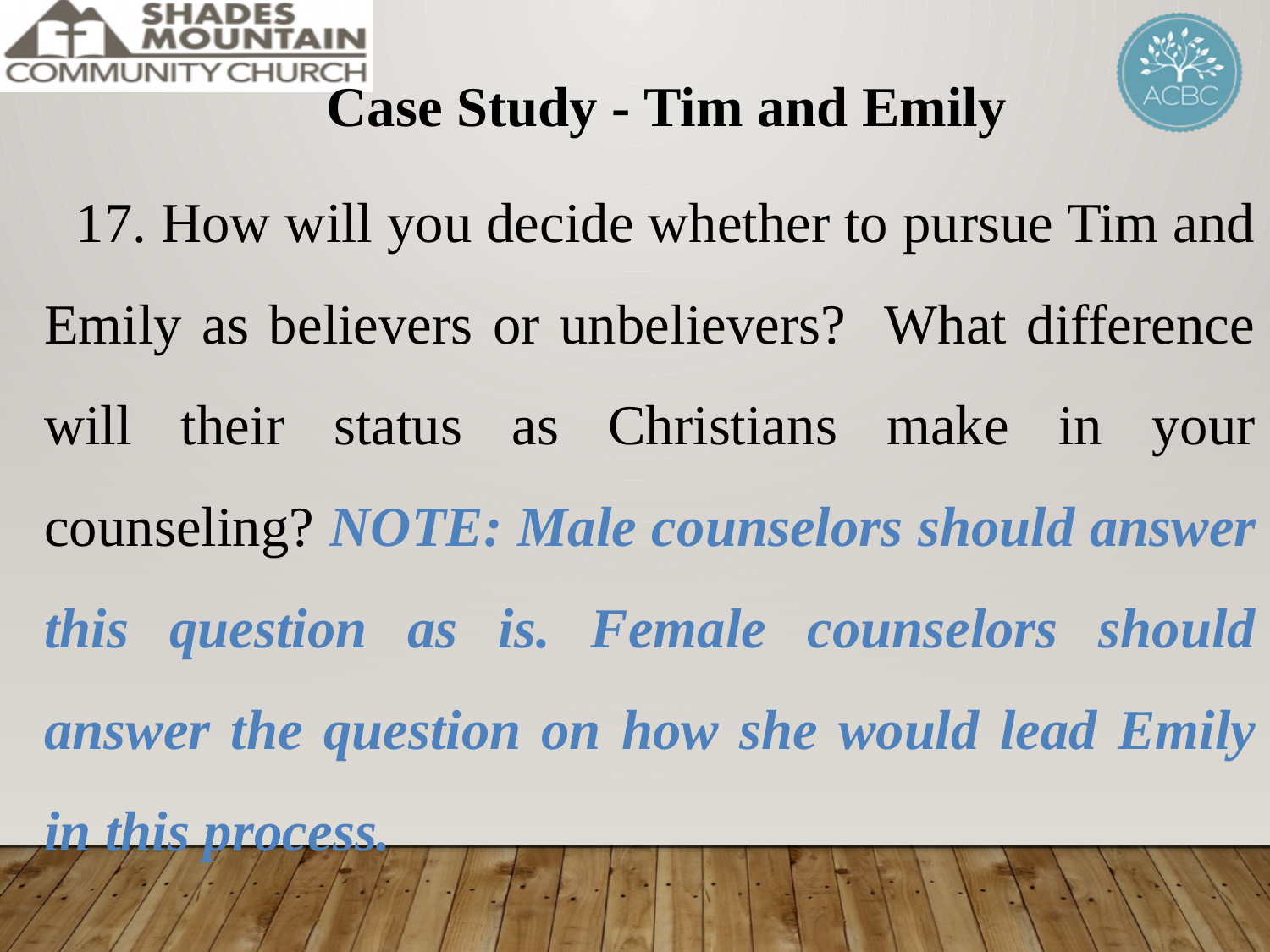

Case Study - Tim and Emily
17. How will you decide whether to pursue Tim and Emily as believers or unbelievers?  What difference will their status as Christians make in your counseling? NOTE: Male counselors should answer this question as is. Female counselors should answer the question on how she would lead Emily in this process.